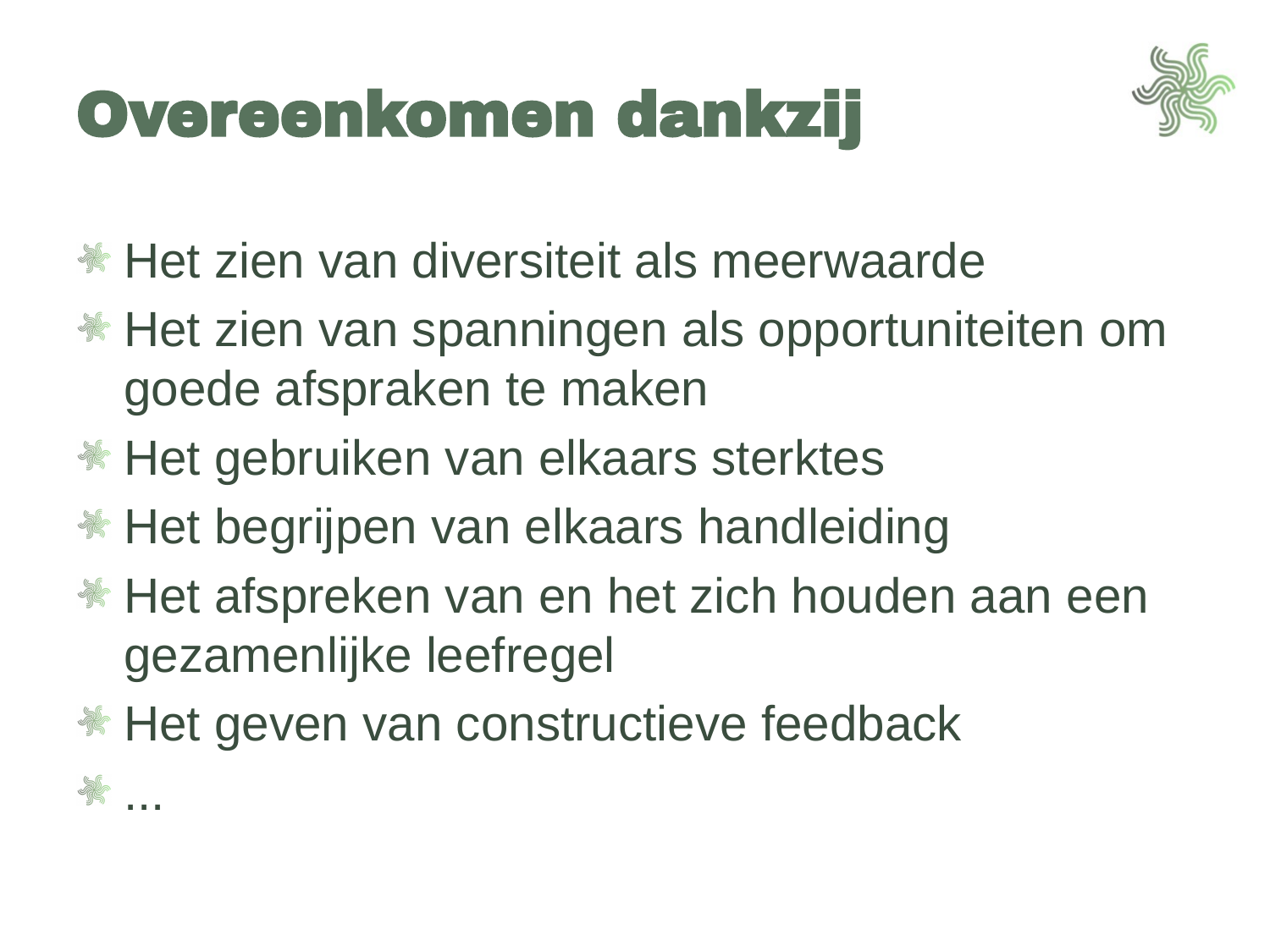

# Overeenkomen dankzij
Het zien van diversiteit als meerwaarde
Het zien van spanningen als opportuniteiten om goede afspraken te maken
Het gebruiken van elkaars sterktes
Het begrijpen van elkaars handleiding
Het afspreken van en het zich houden aan een gezamenlijke leefregel
Het geven van constructieve feedback
...